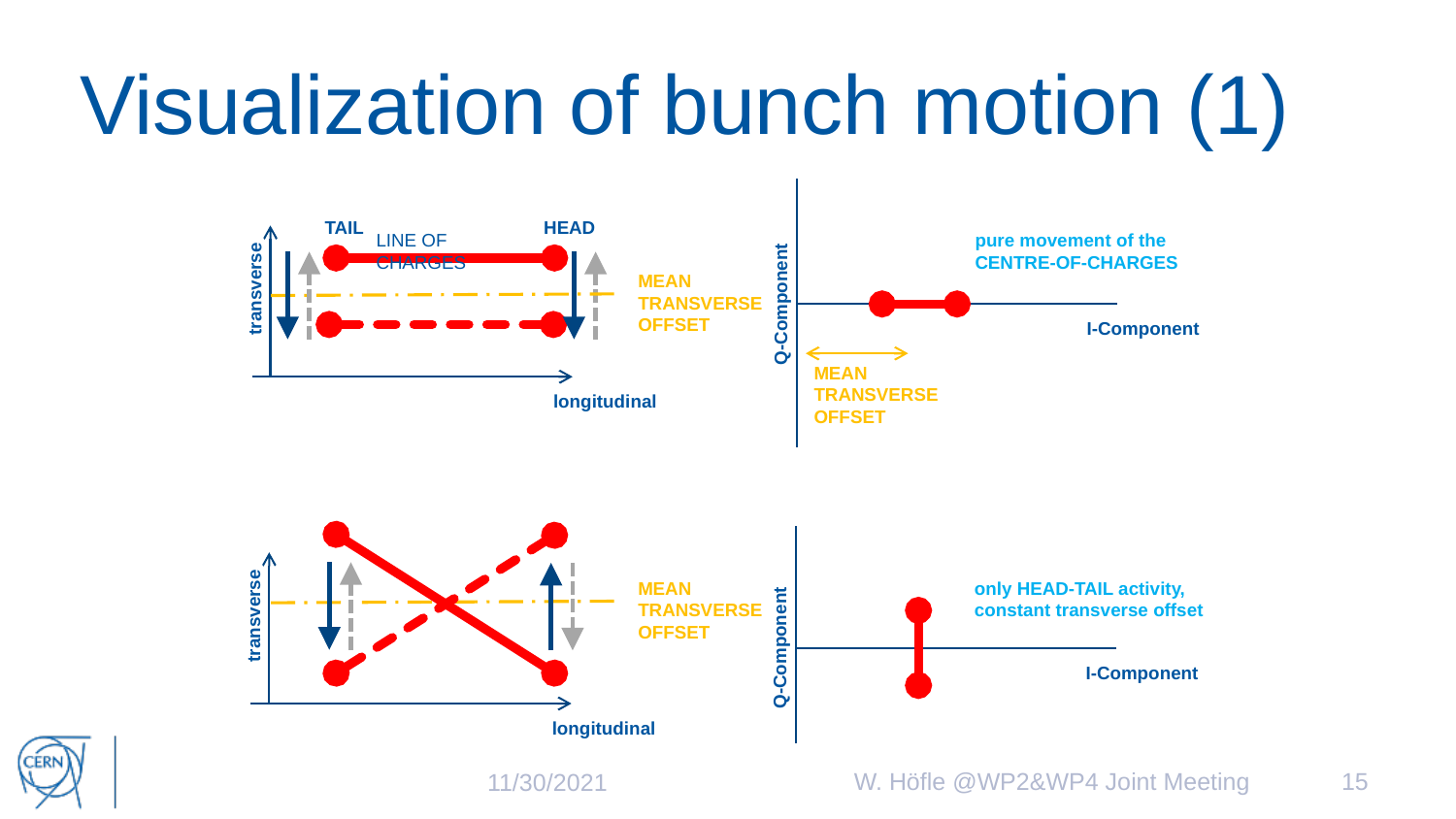

# Visualization of bunch motion (1)
TAIL
HEAD
LINE OF CHARGES
pure movement of the
CENTRE-OF-CHARGES
MEAN
TRANSVERSE
OFFSET
transverse
Q-Component
I-Component
MEAN
TRANSVERSE
OFFSET
longitudinal
only HEAD-TAIL activity,
constant transverse offset
MEAN
TRANSVERSE
OFFSET
transverse
Q-Component
I-Component
longitudinal
W. Höfle @WP2&WP4 Joint Meeting
15
11/30/2021